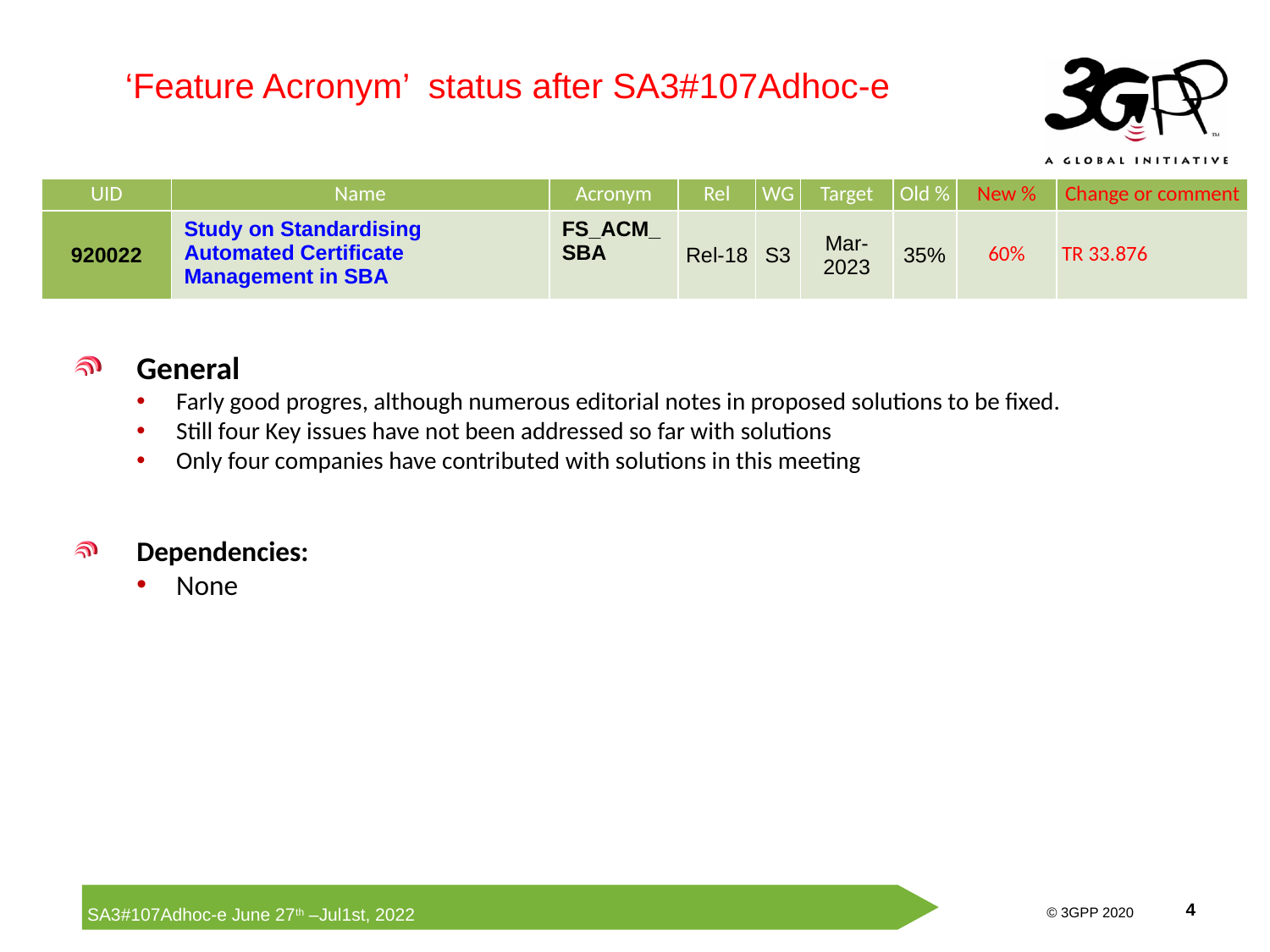

‘Feature Acronym’  status after SA3#107Adhoc-e
| UID | Name | Acronym | Rel | WG | Target | Old % | New % | Change or comment |
| --- | --- | --- | --- | --- | --- | --- | --- | --- |
| 920022 | Study on Standardising Automated Certificate Management in SBA | FS\_ACM\_SBA | Rel-18 | S3 | Mar-2023 | 35% | 60% | TR 33.876 |
General
Farly good progres, although numerous editorial notes in proposed solutions to be fixed.
Still four Key issues have not been addressed so far with solutions
Only four companies have contributed with solutions in this meeting

Dependencies:
None